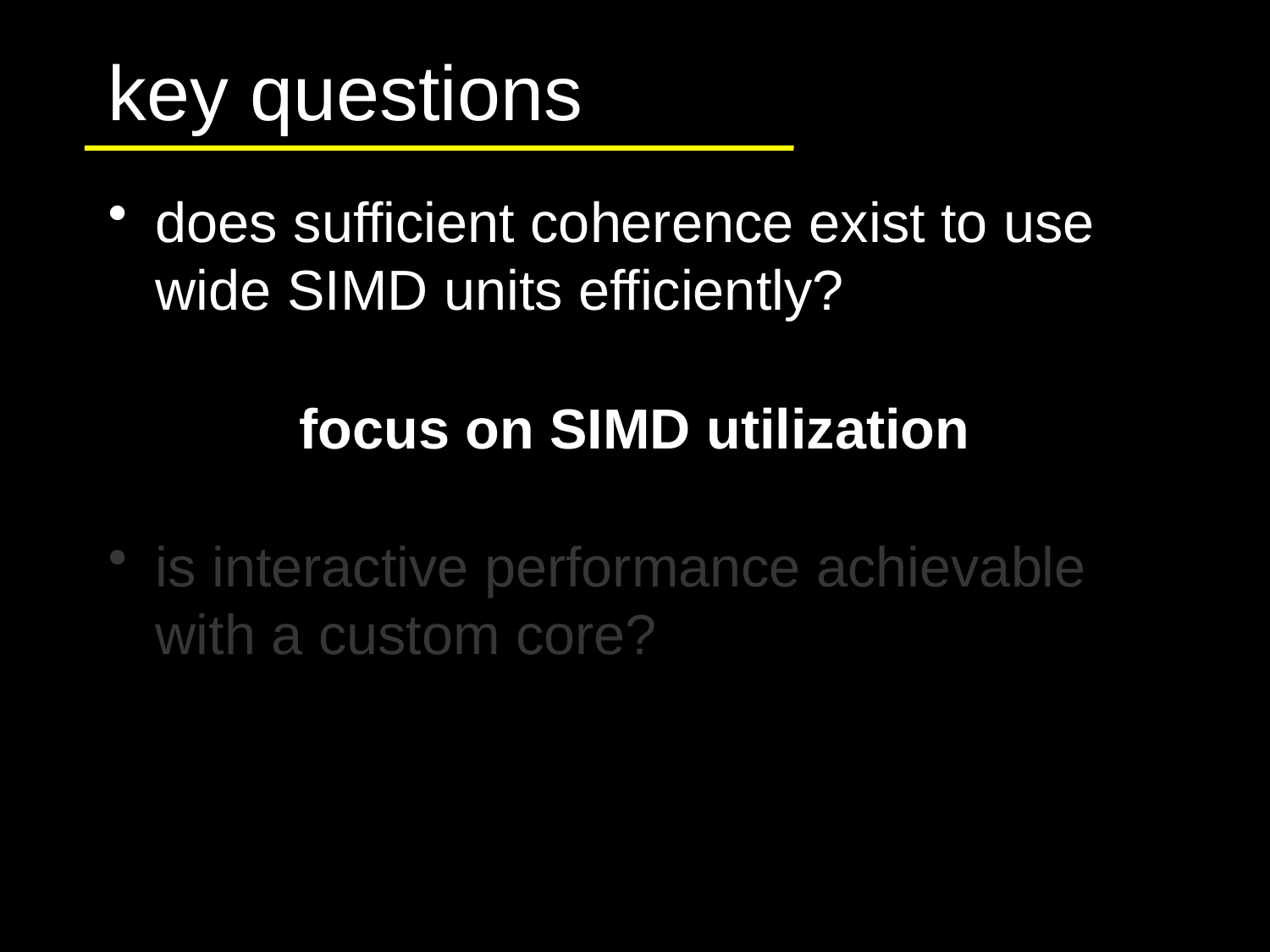

# key questions

does sufficient coherence exist to use wide SIMD units efficiently?

focus on SIMD utilization

is interactive performance achievable with a custom core?